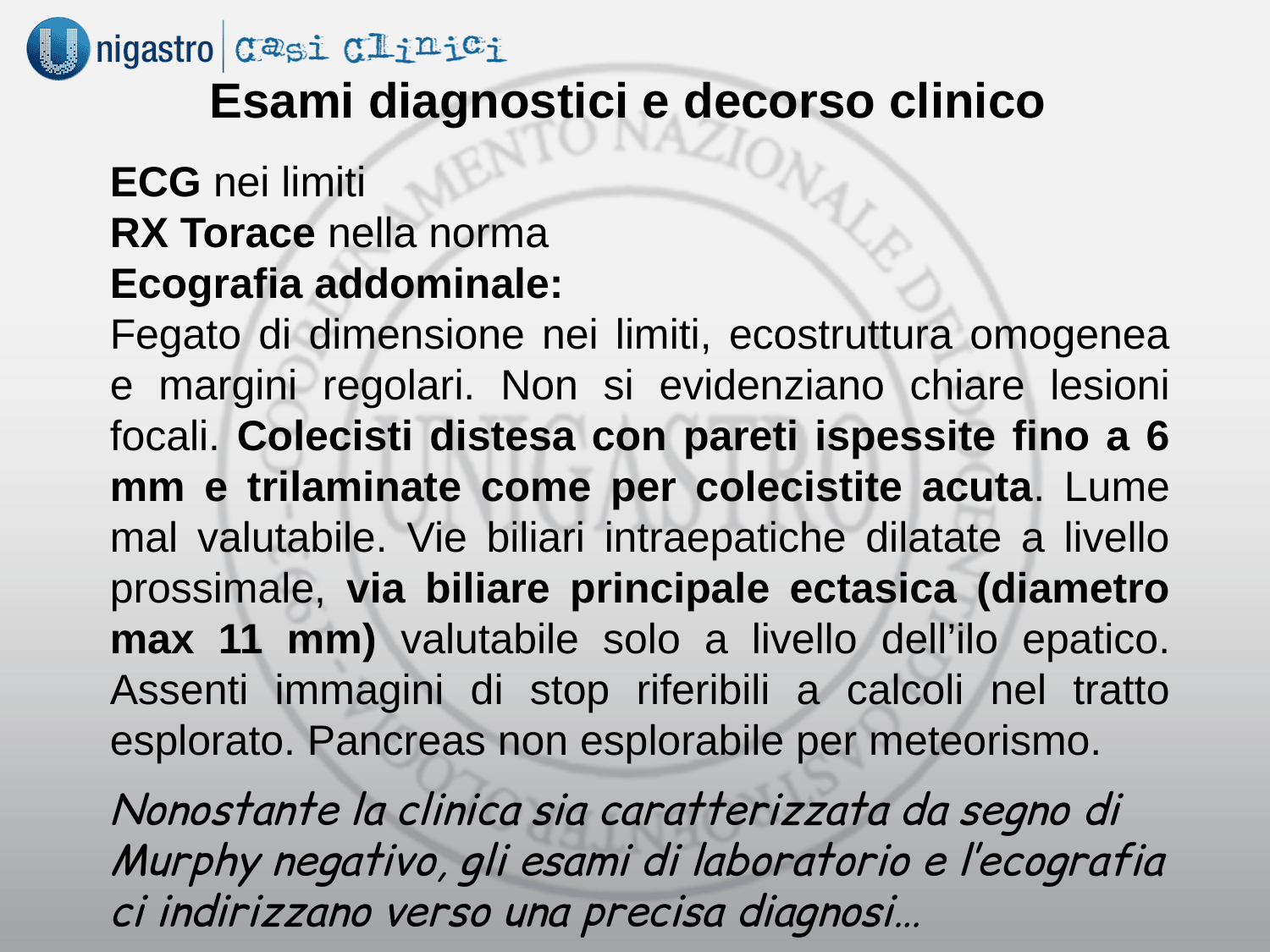

Esami diagnostici e decorso clinico
ECG nei limiti
RX Torace nella norma
Ecografia addominale:
Fegato di dimensione nei limiti, ecostruttura omogenea e margini regolari. Non si evidenziano chiare lesioni focali. Colecisti distesa con pareti ispessite fino a 6 mm e trilaminate come per colecistite acuta. Lume mal valutabile. Vie biliari intraepatiche dilatate a livello prossimale, via biliare principale ectasica (diametro max 11 mm) valutabile solo a livello dell’ilo epatico. Assenti immagini di stop riferibili a calcoli nel tratto esplorato. Pancreas non esplorabile per meteorismo.
Nonostante la clinica sia caratterizzata da segno di Murphy negativo, gli esami di laboratorio e l’ecografia ci indirizzano verso una precisa diagnosi…